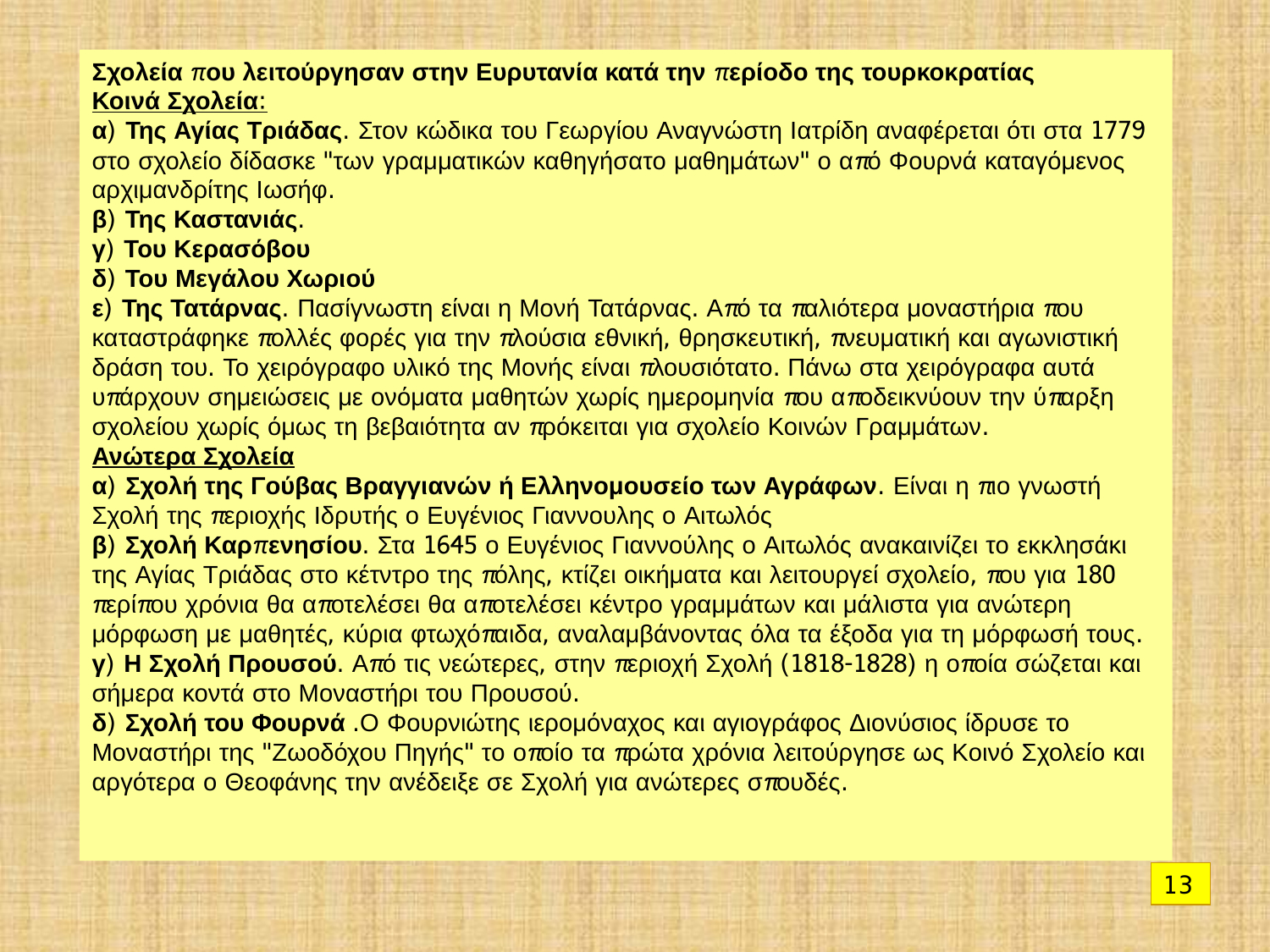

Σχολεία που λειτούργησαν στην Ευρυτανία κατά την περίοδο της τουρκοκρατίας
Κοινά Σχολεία:
α) Της Αγίας Τριάδας. Στον κώδικα του Γεωργίου Αναγνώστη Ιατρίδη αναφέρεται ότι στα 1779 στο σχολείο δίδασκε "των γραμματικών καθηγήσατο μαθημάτων" ο από Φουρνά καταγόμενος αρχιμανδρίτης Ιωσήφ.
β) Της Καστανιάς.
γ) Του Κερασόβου
δ) Του Μεγάλου Χωριού
ε) Της Τατάρνας. Πασίγνωστη είναι η Μονή Τατάρνας. Από τα παλιότερα μοναστήρια που καταστράφηκε πολλές φορές για την πλούσια εθνική, θρησκευτική, πνευματική και αγωνιστική δράση του. Το χειρόγραφο υλικό της Μονής είναι πλουσιότατο. Πάνω στα χειρόγραφα αυτά υπάρχουν σημειώσεις με ονόματα μαθητών χωρίς ημερομηνία που αποδεικνύουν την ύπαρξη σχολείου χωρίς όμως τη βεβαιότητα αν πρόκειται για σχολείο Κοινών Γραμμάτων.
Ανώτερα Σχολεία
α) Σχολή της Γούβας Βραγγιανών ή Ελληνομουσείο των Αγράφων. Είναι η πιο γνωστή Σχολή της περιοχής Ιδρυτής ο Ευγένιος Γιαννουλης ο Αιτωλός
β) Σχολή Καρπενησίου. Στα 1645 ο Ευγένιος Γιαννούλης ο Αιτωλός ανακαινίζει το εκκλησάκι της Αγίας Τριάδας στο κέτντρο της πόλης, κτίζει οικήματα και λειτουργεί σχολείο, που για 180 περίπου χρόνια θα αποτελέσει θα αποτελέσει κέντρο γραμμάτων και μάλιστα για ανώτερη μόρφωση με μαθητές, κύρια φτωχόπαιδα, αναλαμβάνοντας όλα τα έξοδα για τη μόρφωσή τους.
γ) Η Σχολή Προυσού. Από τις νεώτερες, στην περιοχή Σχολή (1818-1828) η οποία σώζεται και σήμερα κοντά στο Μοναστήρι του Προυσού.
δ) Σχολή του Φουρνά .Ο Φουρνιώτης ιερομόναχος και αγιογράφος Διονύσιος ίδρυσε το Μοναστήρι της "Ζωοδόχου Πηγής" το οποίο τα πρώτα χρόνια λειτούργησε ως Κοινό Σχολείο και αργότερα ο Θεοφάνης την ανέδειξε σε Σχολή για ανώτερες σπουδές.

13